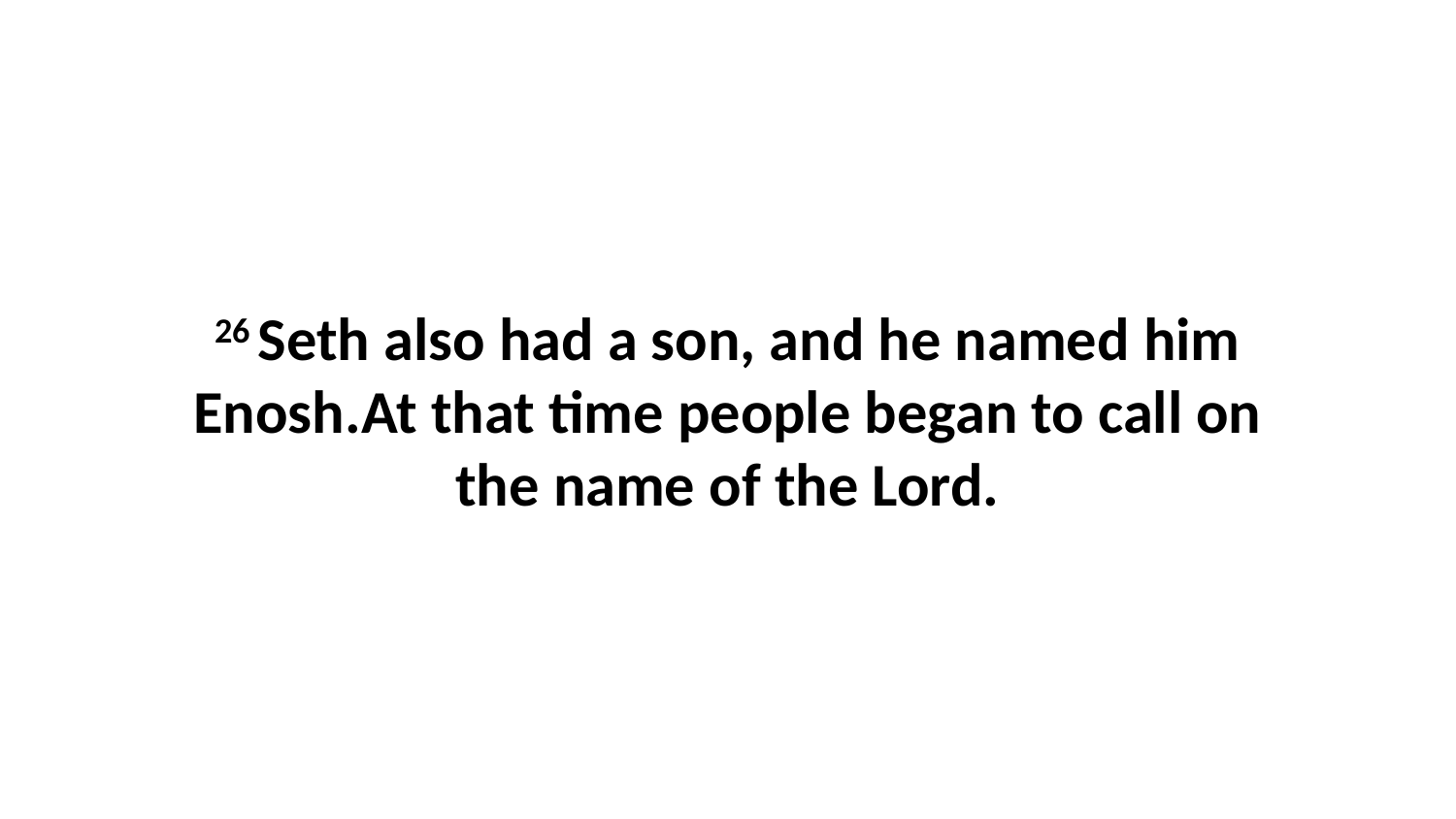

26 Seth also had a son, and he named him Enosh.At that time people began to call on the name of the Lord.